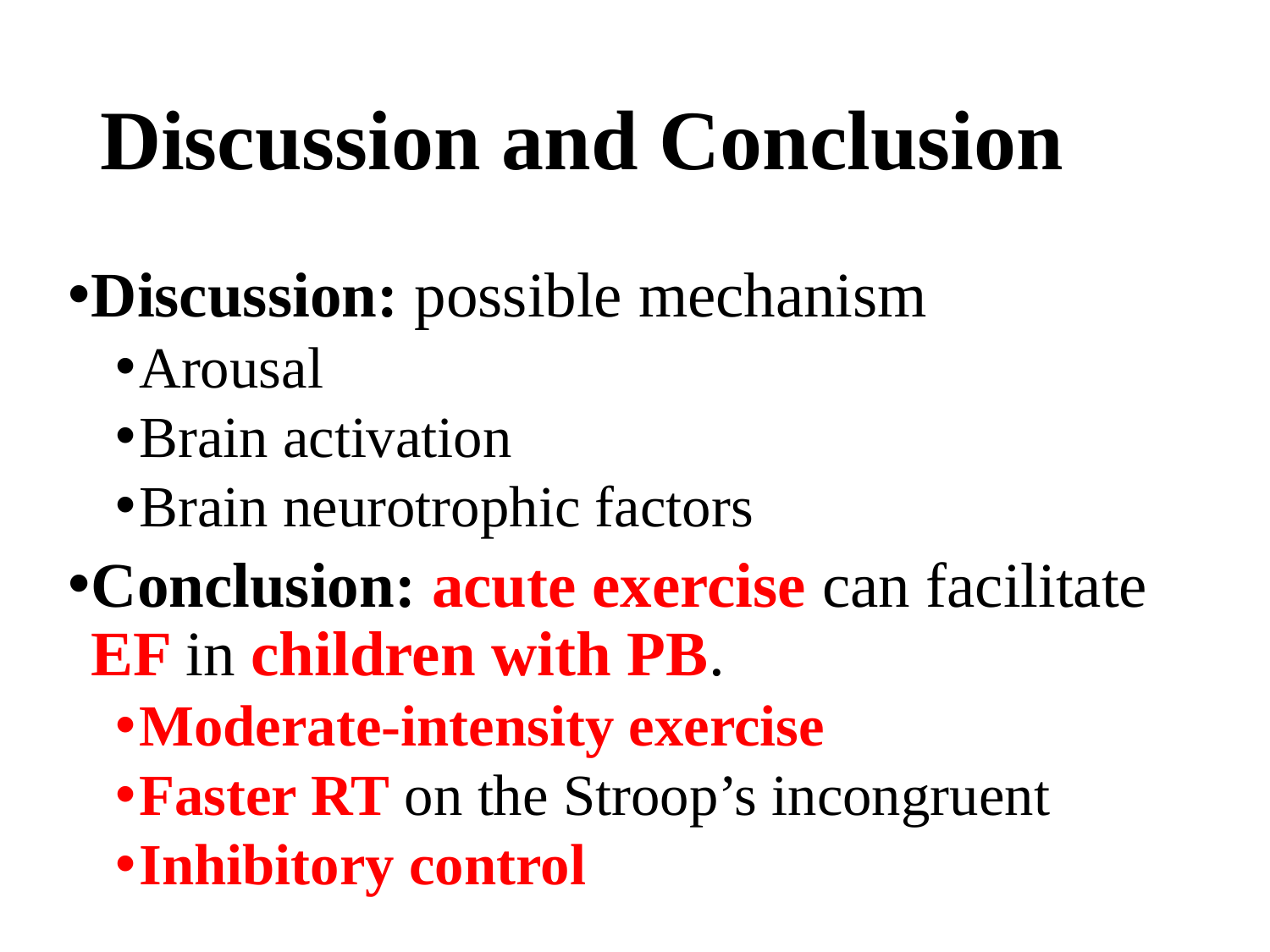

# Discussion and Conclusion
Discussion: possible mechanism
Arousal
Brain activation
Brain neurotrophic factors
Conclusion: acute exercise can facilitate EF in children with PB.
Moderate-intensity exercise
Faster RT on the Stroop’s incongruent
Inhibitory control